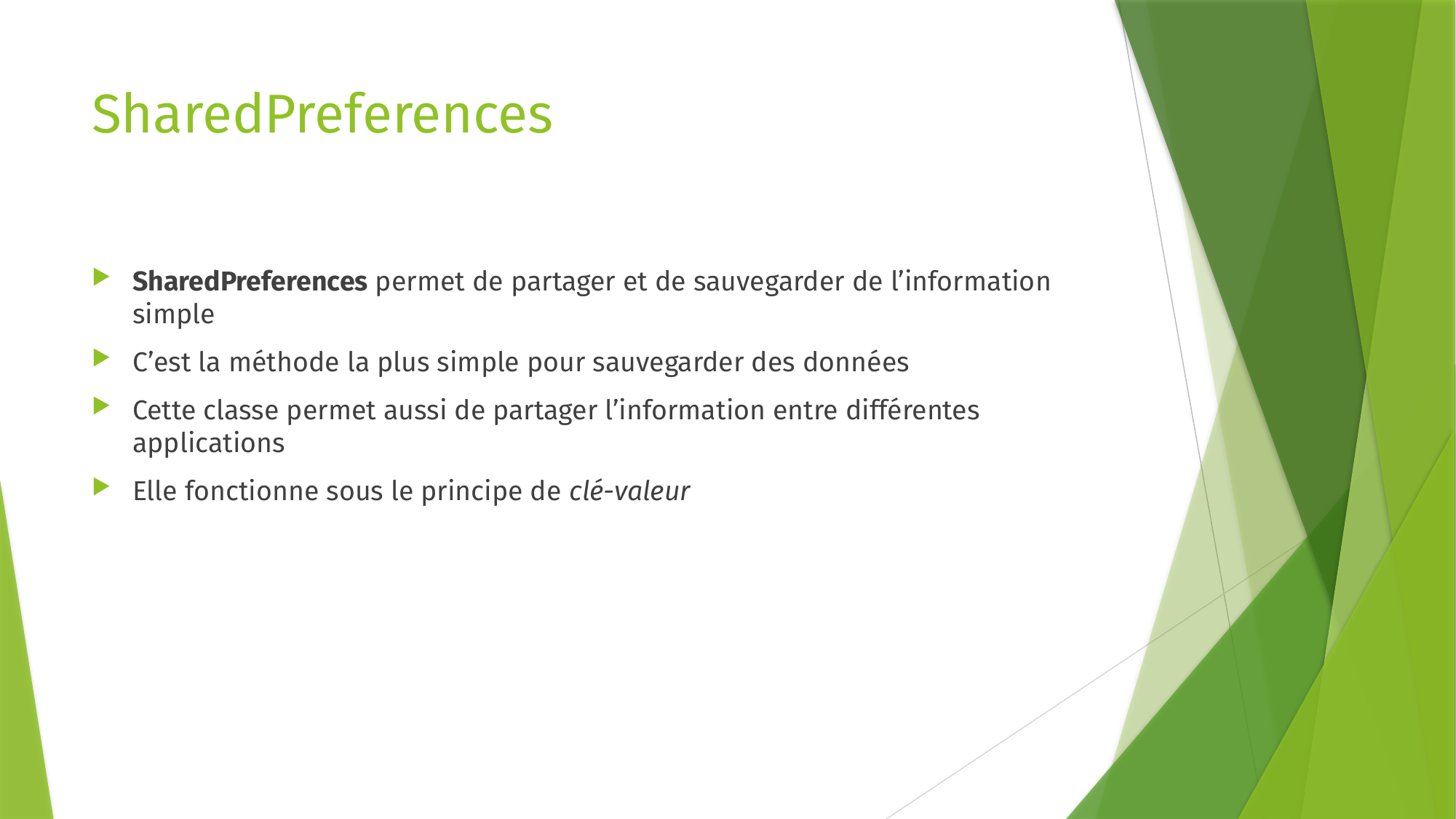

# SharedPreferences
SharedPreferences permet de partager et de sauvegarder de l’information simple
C’est la méthode la plus simple pour sauvegarder des données
Cette classe permet aussi de partager l’information entre différentes applications
Elle fonctionne sous le principe de clé-valeur